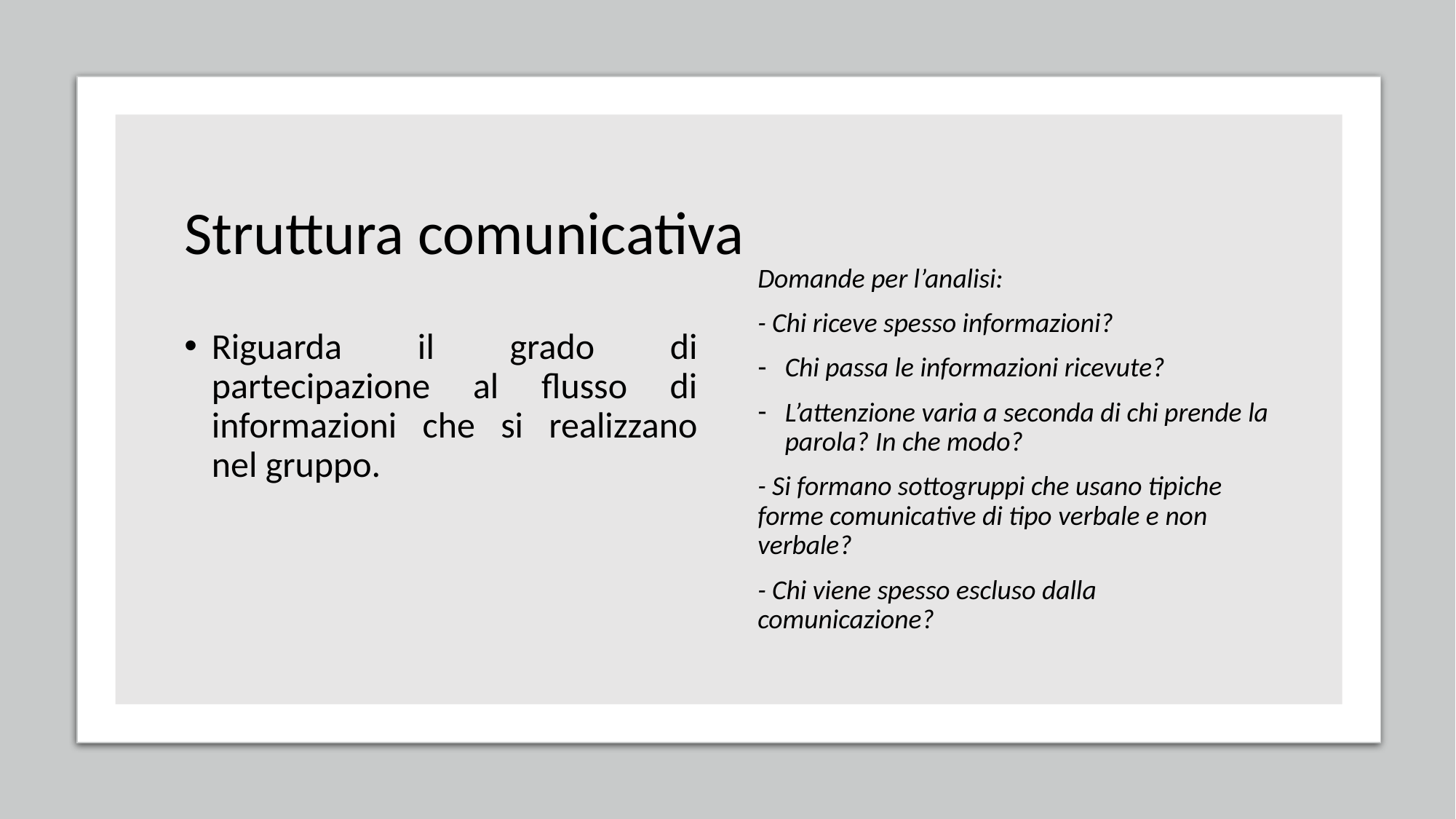

# Struttura comunicativa
Domande per l’analisi:
- Chi riceve spesso informazioni?
Chi passa le informazioni ricevute?
L’attenzione varia a seconda di chi prende la parola? In che modo?
- Si formano sottogruppi che usano tipiche forme comunicative di tipo verbale e non verbale?
- Chi viene spesso escluso dalla comunicazione?

Riguarda il grado di partecipazione al flusso di informazioni che si realizzano nel gruppo.